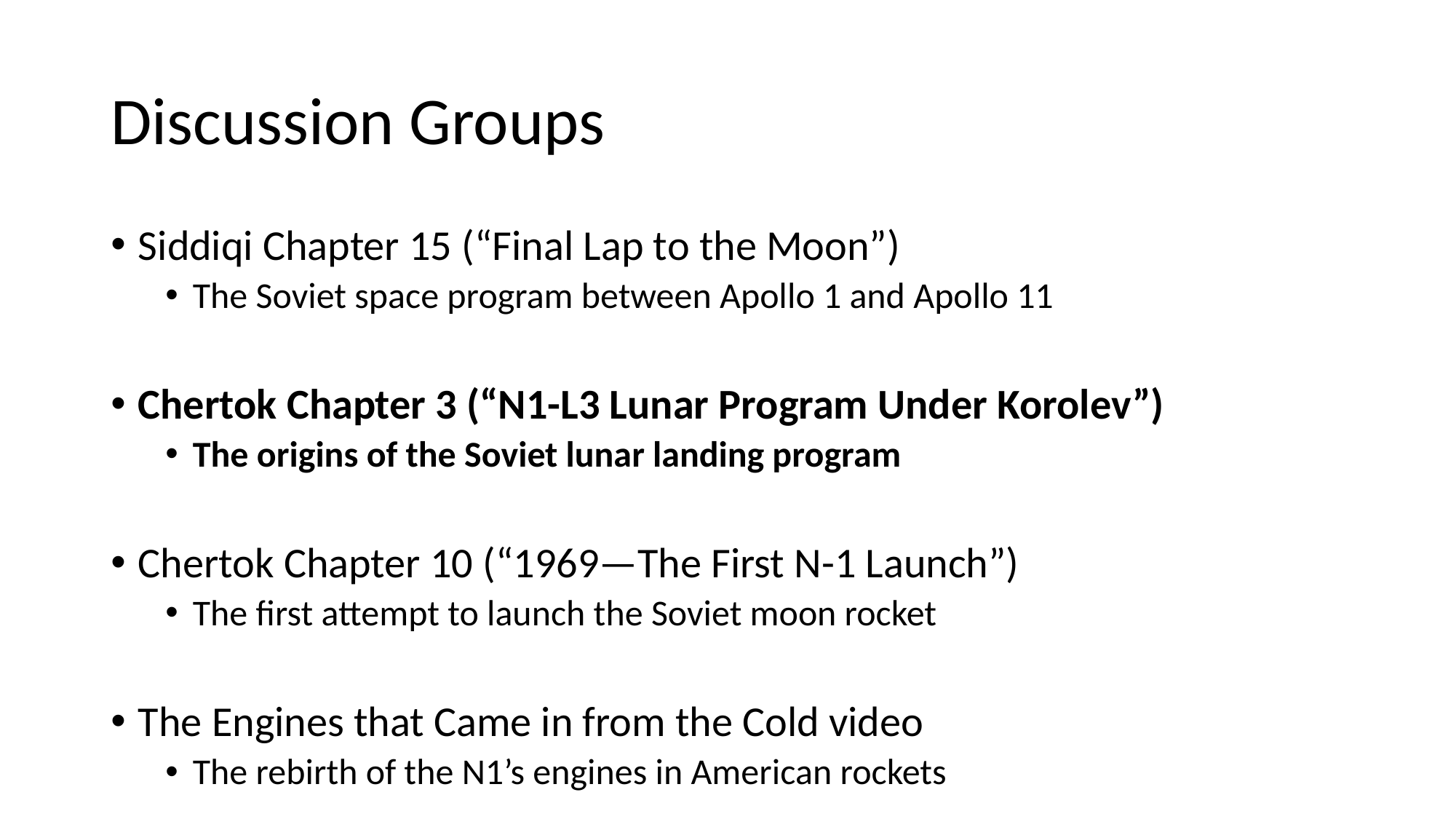

# Discussion Groups
Siddiqi Chapter 15 (“Final Lap to the Moon”)
The Soviet space program between Apollo 1 and Apollo 11

Chertok Chapter 3 (“N1-L3 Lunar Program Under Korolev”)
The origins of the Soviet lunar landing program

Chertok Chapter 10 (“1969—The First N-1 Launch”)
The first attempt to launch the Soviet moon rocket

The Engines that Came in from the Cold video
The rebirth of the N1’s engines in American rockets